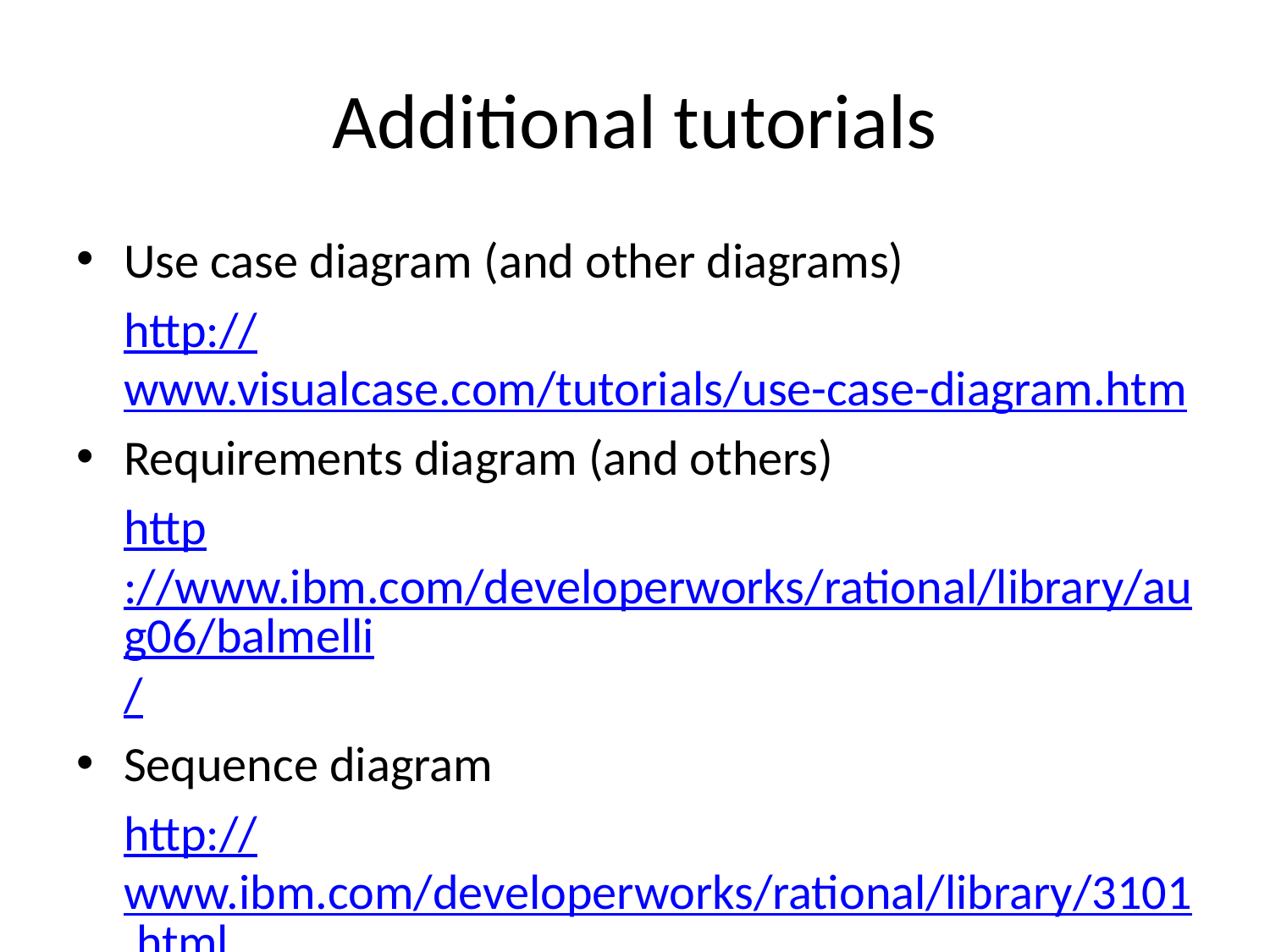

# Additional tutorials
Use case diagram (and other diagrams)
	http://www.visualcase.com/tutorials/use-case-diagram.htm
Requirements diagram (and others)
	http://www.ibm.com/developerworks/rational/library/aug06/balmelli/
Sequence diagram
	http://www.ibm.com/developerworks/rational/library/3101.html